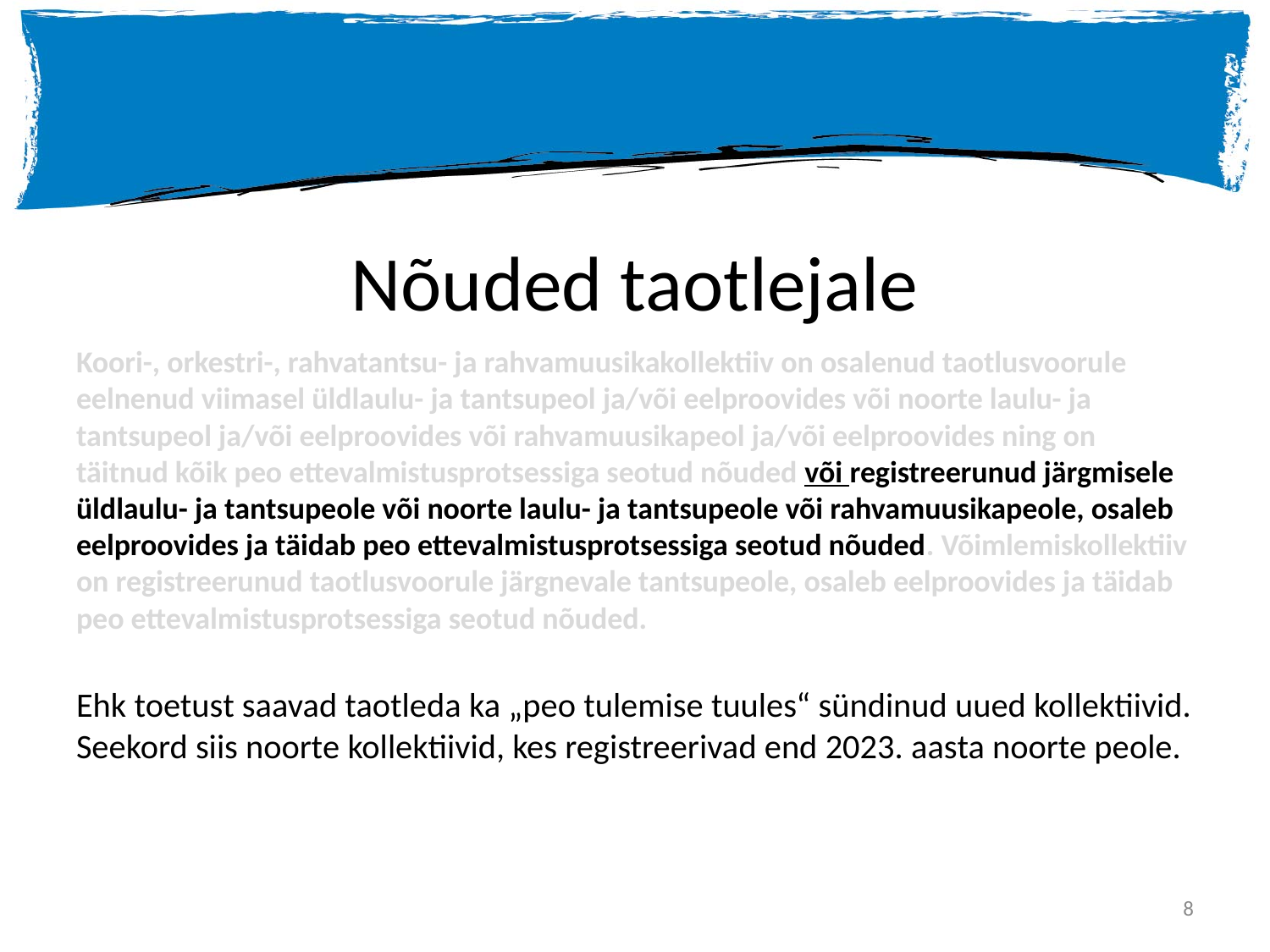

# Nõuded taotlejale
Koori-, orkestri-, rahvatantsu- ja rahvamuusikakollektiiv on osalenud taotlusvoorule eelnenud viimasel üldlaulu- ja tantsupeol ja/või eelproovides või noorte laulu- ja tantsupeol ja/või eelproovides või rahvamuusikapeol ja/või eelproovides ning on täitnud kõik peo ettevalmistusprotsessiga seotud nõuded või registreerunud järgmisele üldlaulu- ja tantsupeole või noorte laulu- ja tantsupeole või rahvamuusikapeole, osaleb eelproovides ja täidab peo ettevalmistusprotsessiga seotud nõuded. Võimlemiskollektiiv on registreerunud taotlusvoorule järgnevale tantsupeole, osaleb eelproovides ja täidab peo ettevalmistusprotsessiga seotud nõuded.
Ehk toetust saavad taotleda ka „peo tulemise tuules“ sündinud uued kollektiivid. Seekord siis noorte kollektiivid, kes registreerivad end 2023. aasta noorte peole.
8